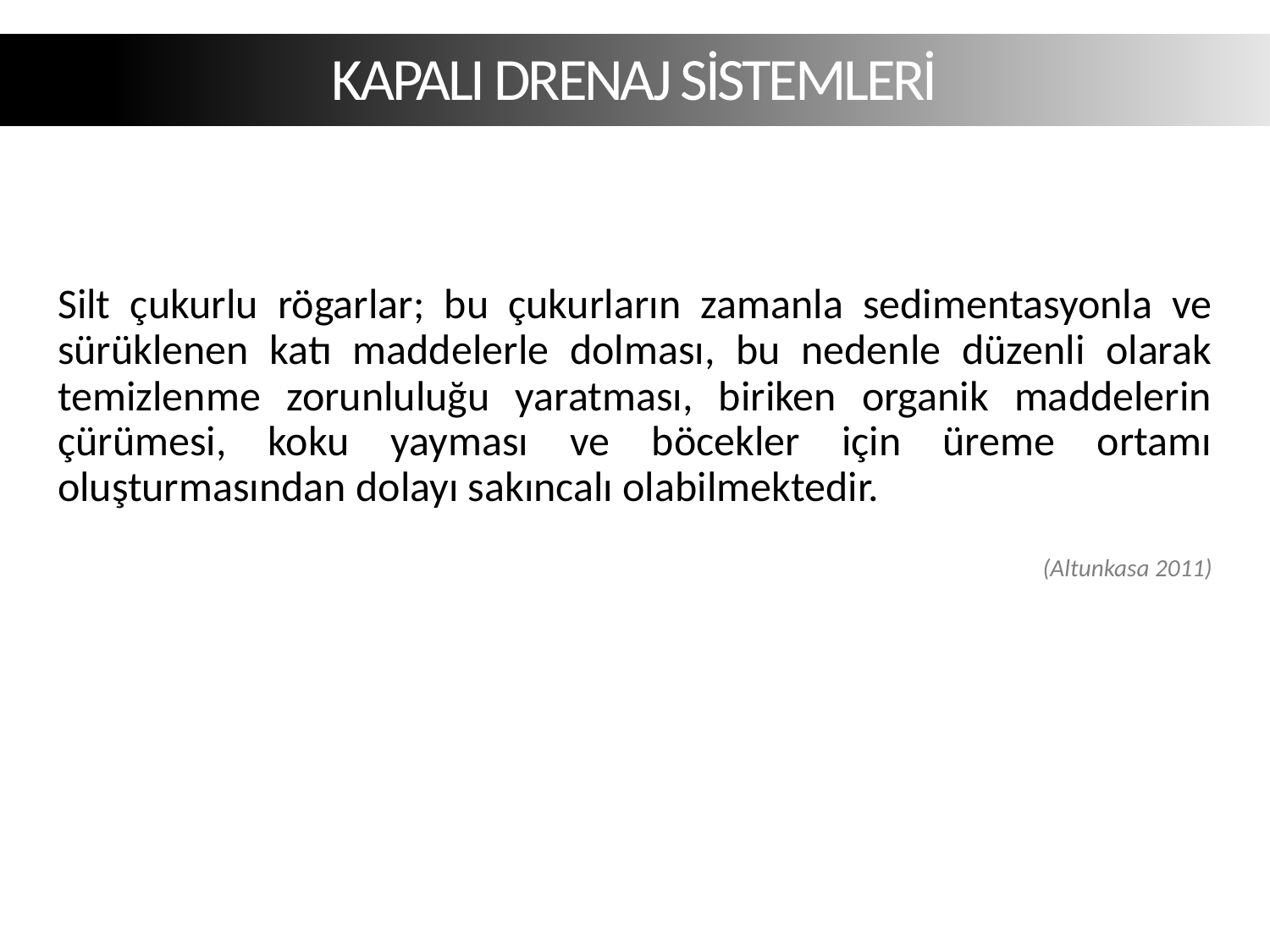

KAPALI DRENAJ SİSTEMLERİ

Silt çukurlu rögarlar; bu çukurların zamanla sedimentasyonla ve sürüklenen katı maddelerle dolması, bu nedenle düzenli olarak temizlenme zorunluluğu yaratması, biriken organik maddelerin çürümesi, koku yayması ve böcekler için üreme ortamı oluşturmasından dolayı sakıncalı olabilmektedir.

(Altunkasa 2011)